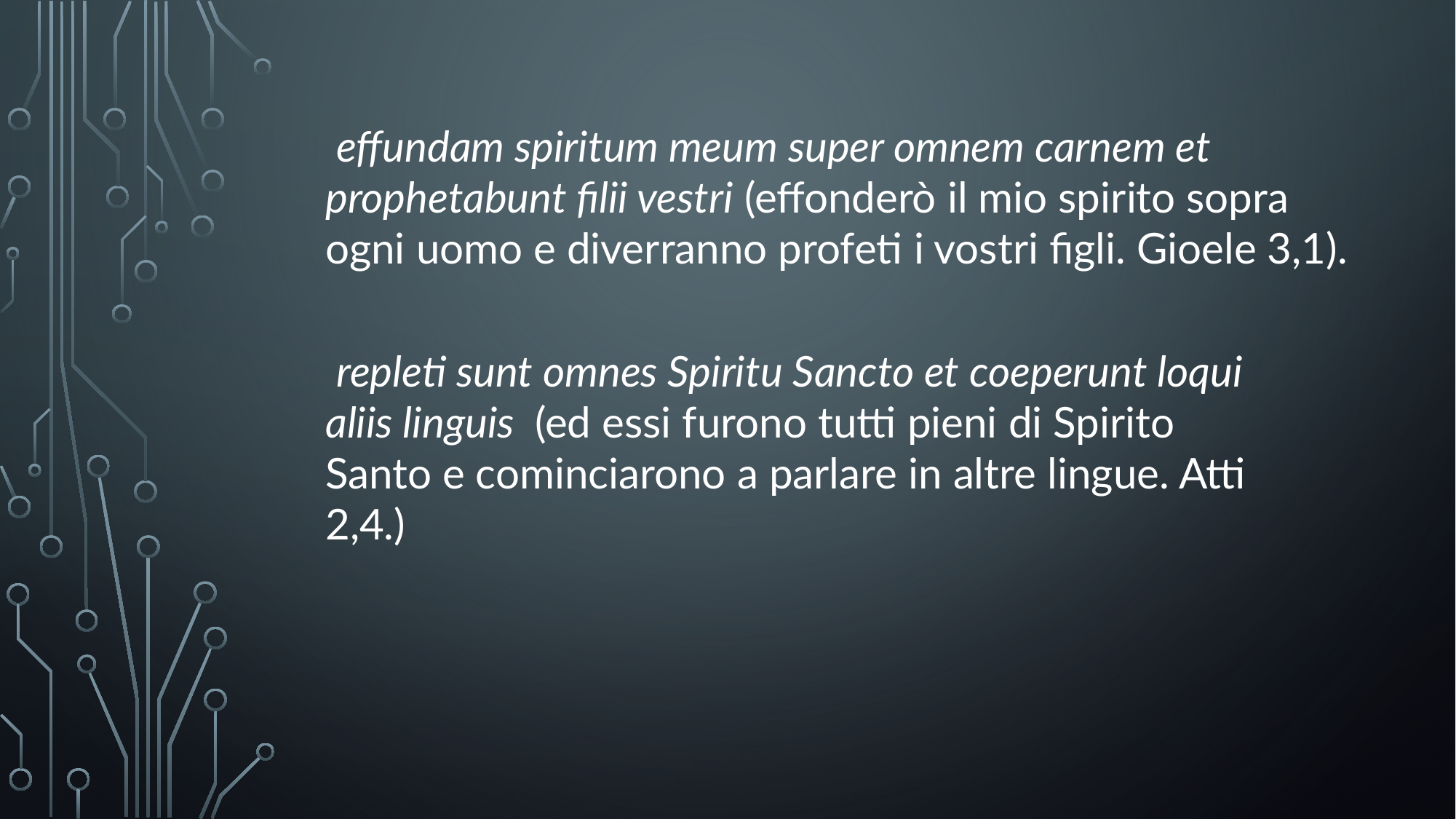

#
 effundam spiritum meum super omnem carnem et prophetabunt filii vestri (effonderò il mio spirito sopra ogni uomo e diverranno profeti i vostri figli. Gioele 3,1).
 repleti sunt omnes Spiritu Sancto et coeperunt loqui aliis linguis  (ed essi furono tutti pieni di Spirito Santo e cominciarono a parlare in altre lingue. Atti 2,4.)